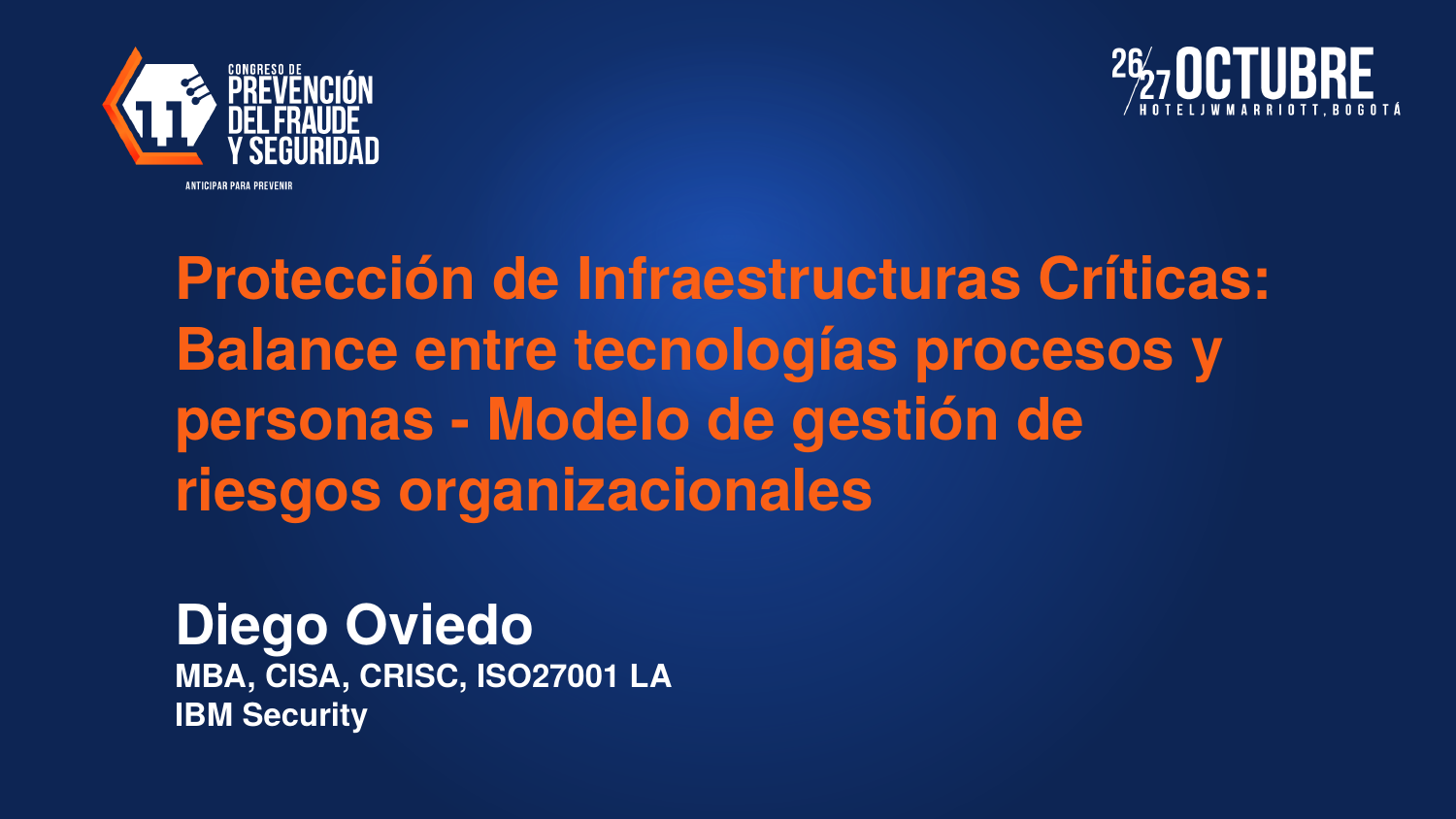

Protección de Infraestructuras Críticas:
Balance entre tecnologías procesos y personas - Modelo de gestión de riesgos organizacionales

Diego Oviedo
MBA, CISA, CRISC, ISO27001 LA
IBM Security